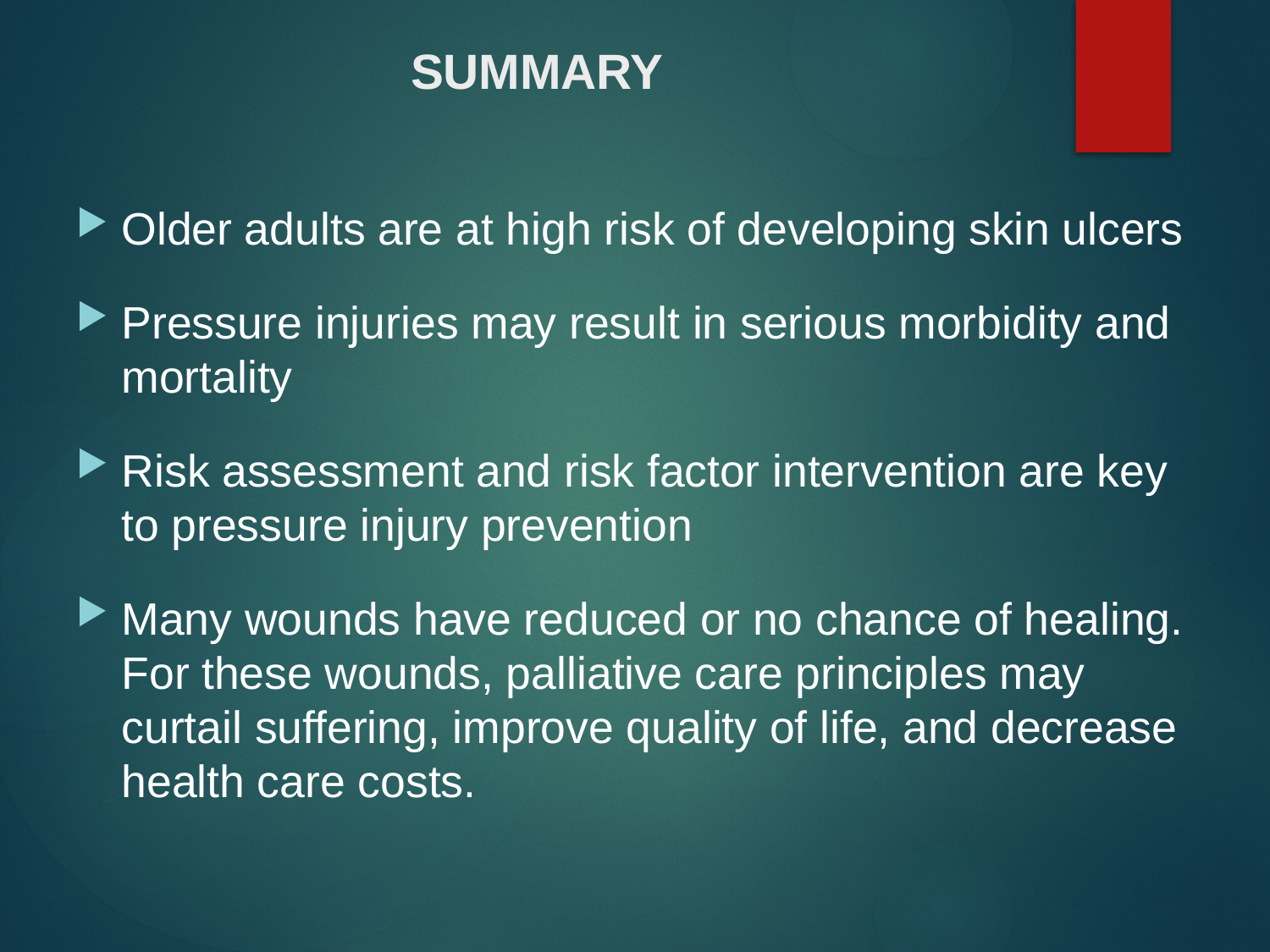

# SUMMARY
Older adults are at high risk of developing skin ulcers
Pressure injuries may result in serious morbidity and mortality
Risk assessment and risk factor intervention are key to pressure injury prevention
Many wounds have reduced or no chance of healing. For these wounds, palliative care principles may curtail suffering, improve quality of life, and decrease health care costs.